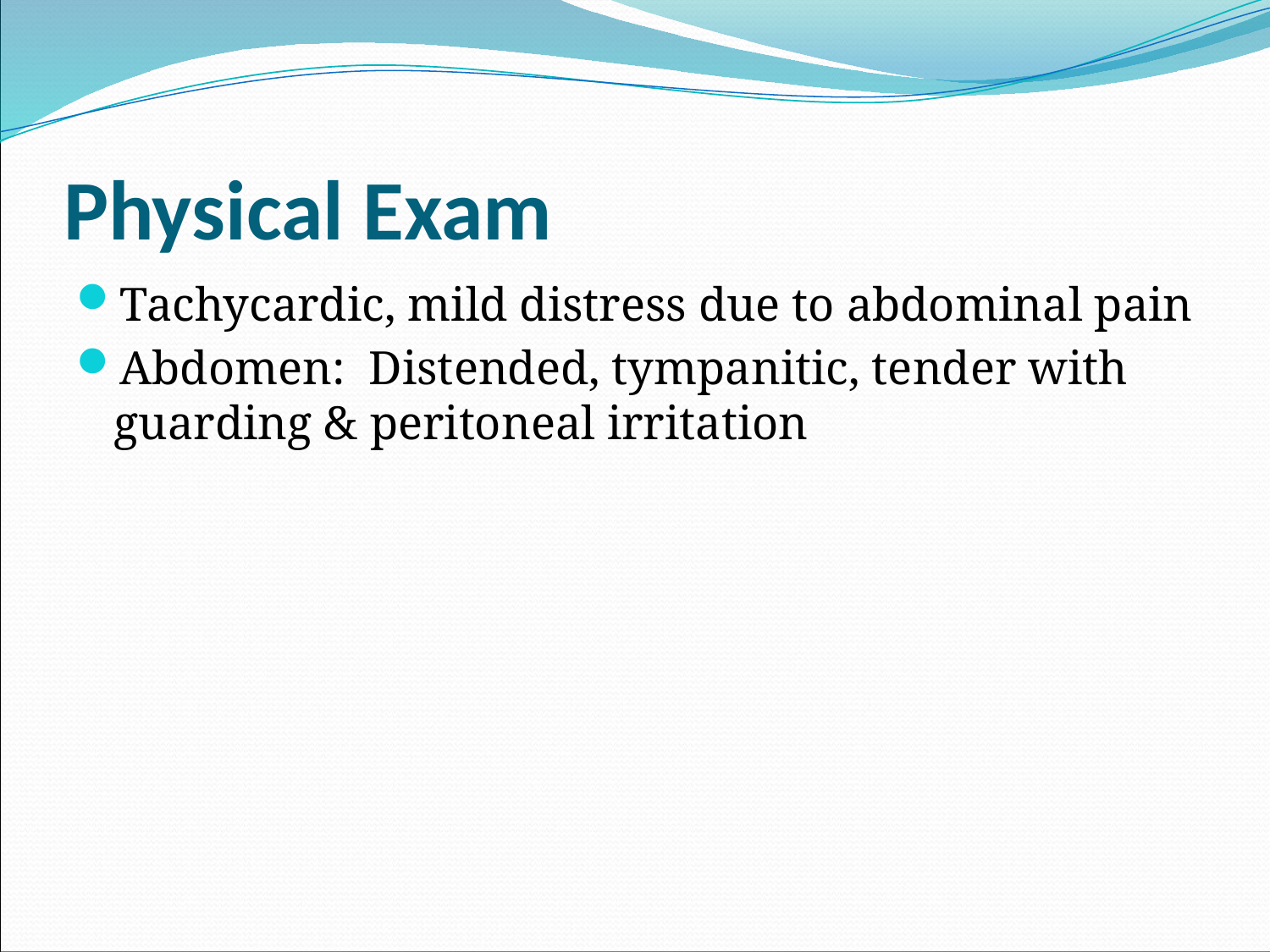

# Physical Exam
Tachycardic, mild distress due to abdominal pain
Abdomen:  Distended, tympanitic, tender with guarding & peritoneal irritation